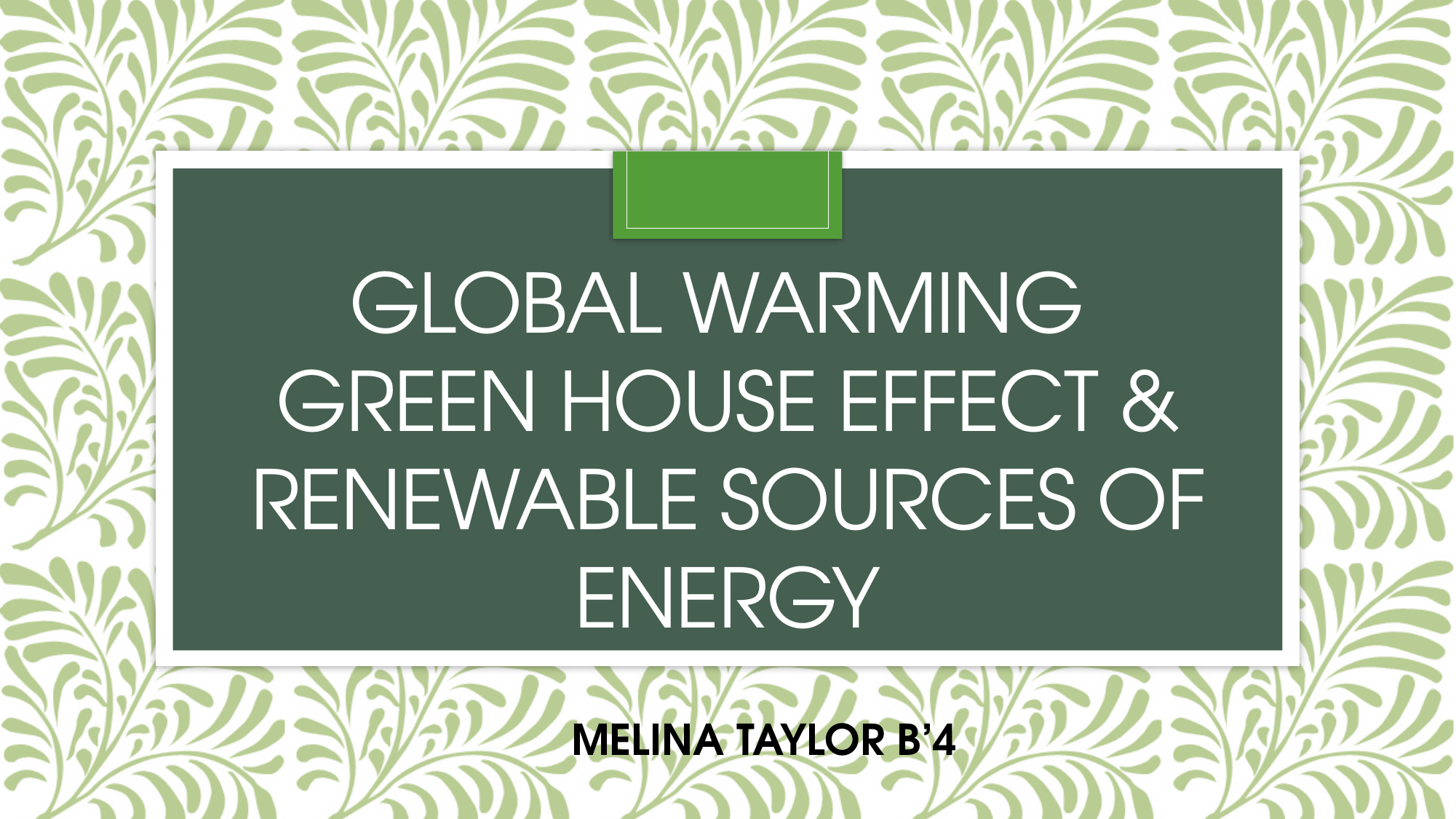

# Global warming green house effect & renewable sources of energy
MELINA TAYLOR B’4